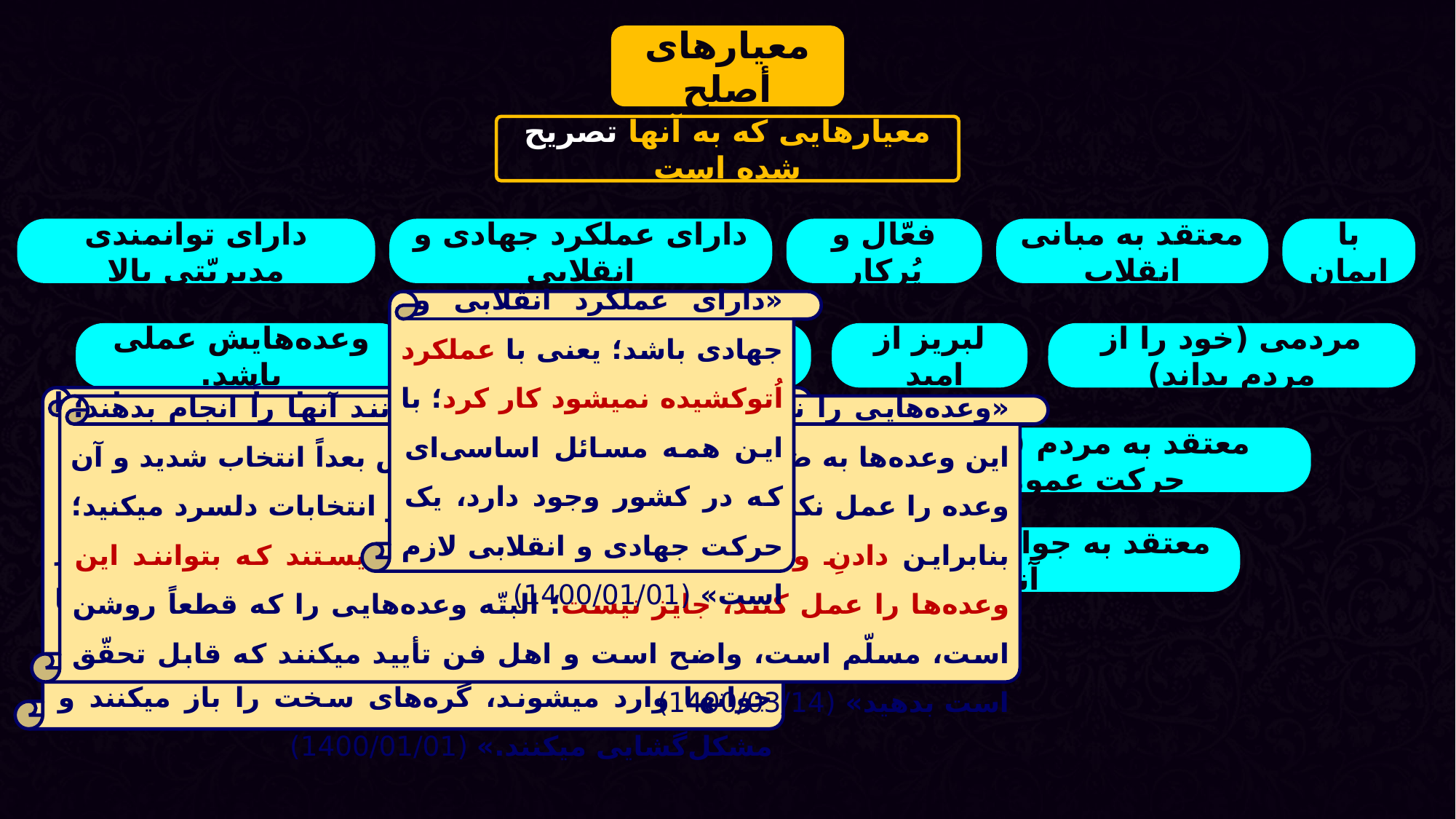

معیارهای أصلح
معیارهایی که به آنها تصریح شده است
دارای توانمندی مدیریّتی بالا
دارای عملکرد جهادی و انقلابی
فعّال و پُرکار
معتقد به مبانی انقلاب
با ایمان
«دارای عملکرد انقلابی و جهادی باشد؛ یعنی با عملکرد اُتوکشیده نمیشود کار کرد؛ با این همه مسائل اساسی‌ای که در کشور وجود دارد، یک حرکت جهادی و انقلابی لازم است» (1400/01/01)
وعده‌هایش عملی باشد.
معتقد به توانمندی‌های داخلی
لبریز از امید
مردمی (خود را از مردم بداند)
«عقیده‌ی به جوانها داشته باشند. واقعاً عنصر جوان را قدر بدانند به جوانان معتقد باشند، جوانها را قبول داشته باشند، جوانها را به عنوان پیش‌ران حرکت عمومی کشور بشناسند و به آنها اعتماد کنند. بنده از سابق با جوانها مرتبط بودم و سالها است که به اینها در مسائل گوناگون اعتماد میکنم؛ واقعاً هر جایی که جوانها وارد میشوند، گره‌های سخت را باز میکنند و مشکل‌گشایی میکنند.» (1400/01/01)
«وعده‌هایی را ندهند که مطمئن نیستند میتوانند آنها را انجام بدهند؛ این وعده‌ها به ضرر کشور است؛ زیرا اگر بفرض بعداً انتخاب شدید و آن وعده را عمل نکردید، مردم را نسبت به نظام و انتخابات دلسرد میکنید؛ بنابراین دادنِ وعده‌هایی که نامزدها مطمئن نیستند که بتوانند این وعده‌ها را عمل کنند، جایز نیست؛ البتّه وعده‌هایی را که قطعاً روشن است، مسلّم است، واضح است و اهل فن تأیید میکنند که قابل تحقّق است بدهید» (1400/03/14)
دارای سابقۀ عملکرد انقلابی (مبتنی بر ارزشهای انقلاب اسلامی)
معتقد به مردم (ضرورتِ حرکت عمومی)
حقیقتاً عدالت‌خواه (در عمل و در همۀ عرصه‌ها)
معتقد به جوان‌ها و قدردان آنها